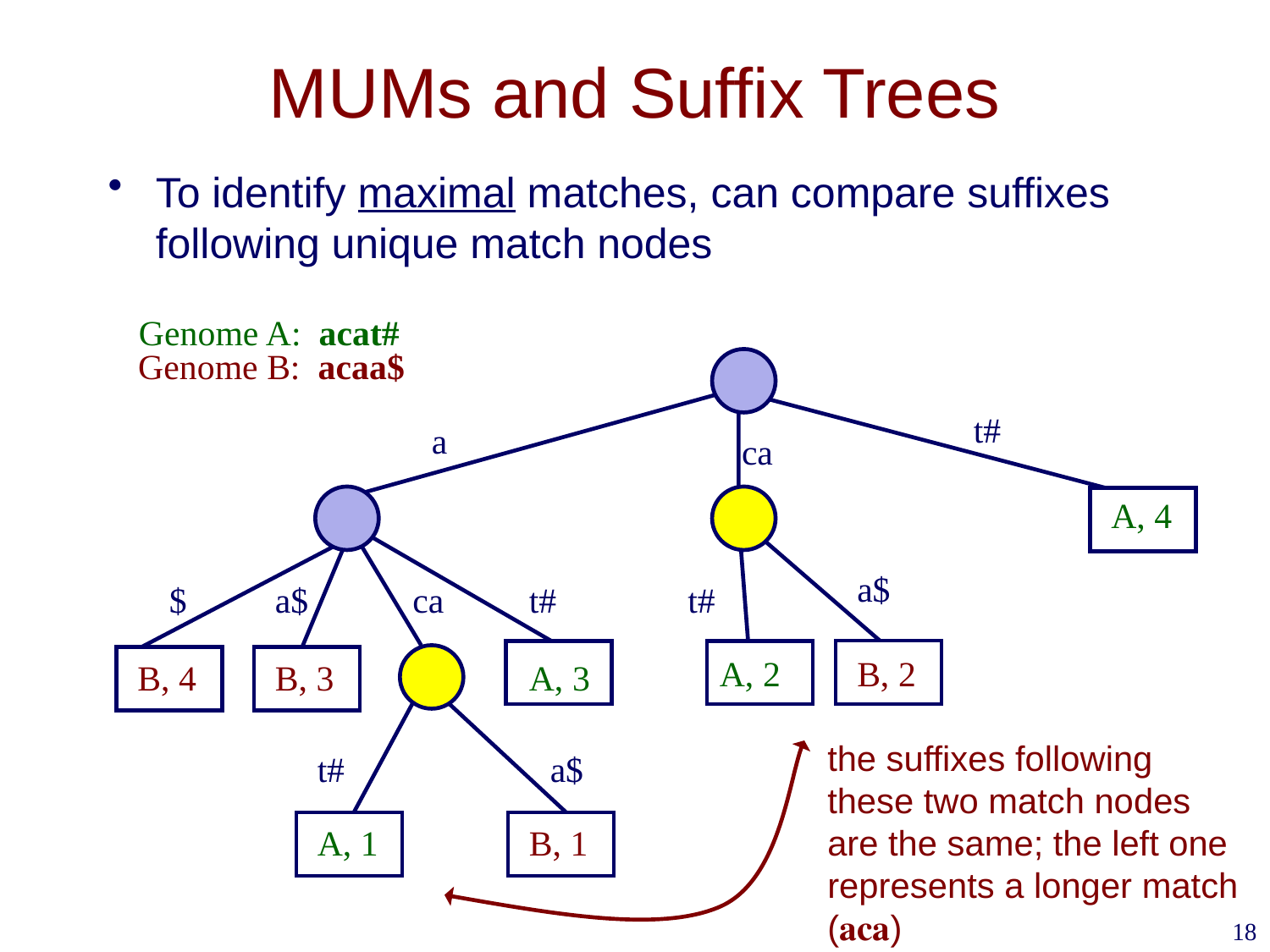

# MUMs and Suffix Trees
To identify maximal matches, can compare suffixes following unique match nodes
Genome A:  acat#
Genome B:  acaa$

t#
a
ca

A, 4

a$
$
a$
ca
t#
t#

A, 2
B, 2

B, 4
B, 3
A, 3

t#
a$

A, 1
B, 1
the suffixes following
these two match nodes
are the same; the left one represents a longer match (aca)

18